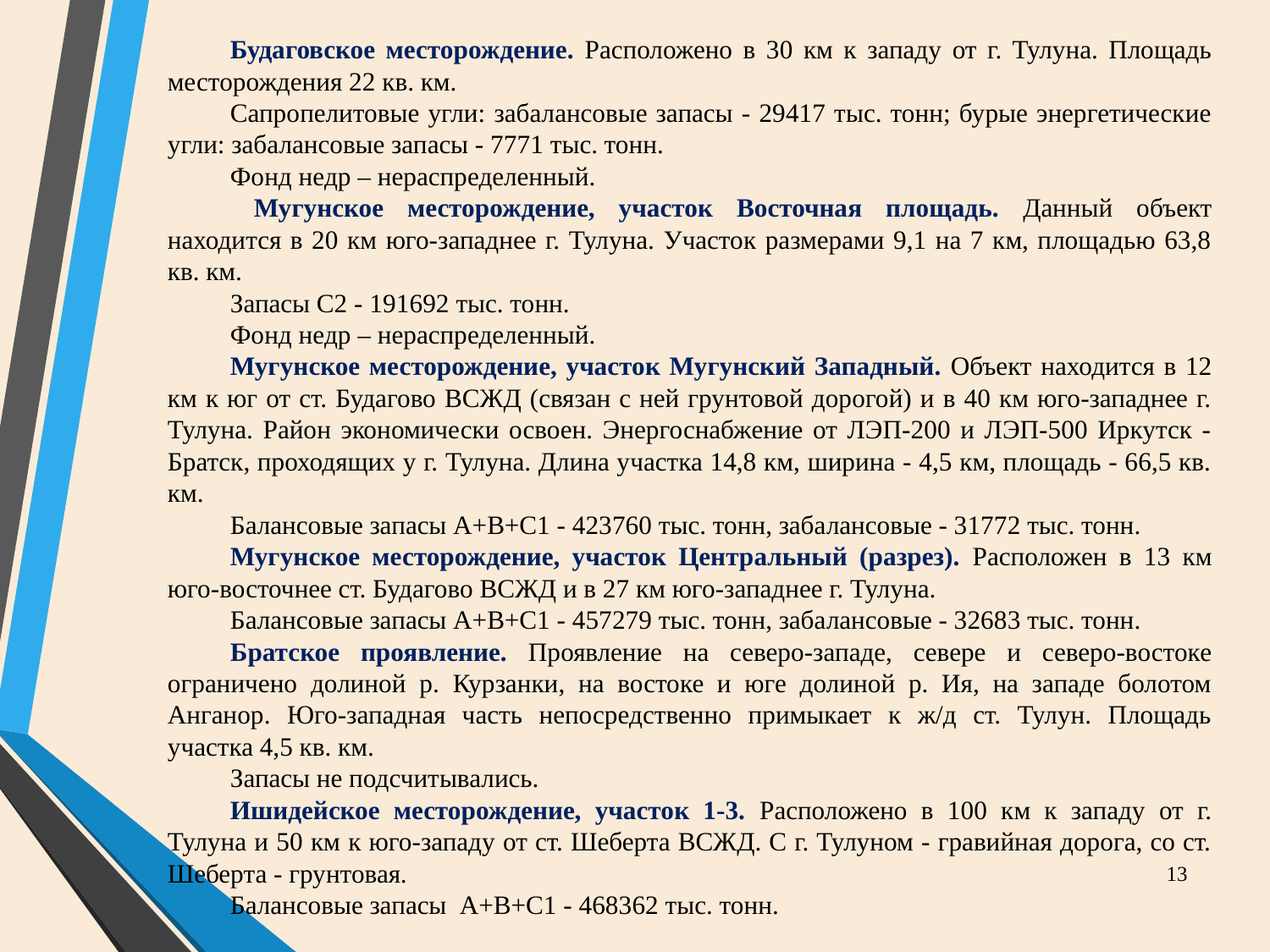

Будаговское месторождение. Расположено в 30 км к западу от г. Тулуна. Площадь месторождения 22 кв. км.
Сапропелитовые угли: забалансовые запасы - 29417 тыс. тонн; бурые энергетические угли: забалансовые запасы - 7771 тыс. тонн.
Фонд недр – нераспределенный.
 Мугунское месторождение, участок Восточная площадь. Данный объект находится в 20 км юго-западнее г. Тулуна. Участок размерами 9,1 на 7 км, площадью 63,8 кв. км.
Запасы С2 - 191692 тыс. тонн.
Фонд недр – нераспределенный.
Мугунское месторождение, участок Мугунский Западный. Объект находится в 12 км к юг от ст. Будагово ВСЖД (связан с ней грунтовой дорогой) и в 40 км юго-западнее г. Тулуна. Район экономически освоен. Энергоснабжение от ЛЭП-200 и ЛЭП-500 Иркутск - Братск, проходящих у г. Тулуна. Длина участка 14,8 км, ширина - 4,5 км, площадь - 66,5 кв. км.
Балансовые запасы А+В+С1 - 423760 тыс. тонн, забалансовые - 31772 тыс. тонн.
Мугунское месторождение, участок Центральный (разрез). Расположен в 13 км юго-восточнее ст. Будагово ВСЖД и в 27 км юго-западнее г. Тулуна.
Балансовые запасы А+В+С1 - 457279 тыс. тонн, забалансовые - 32683 тыс. тонн.
Братское проявление. Проявление на северо-западе, севере и северо-востоке ограничено долиной р. Курзанки, на востоке и юге долиной р. Ия, на западе болотом Анганор. Юго-западная часть непосредственно примыкает к ж/д ст. Тулун. Площадь участка 4,5 кв. км.
Запасы не подсчитывались.
Ишидейское месторождение, участок 1-3. Расположено в 100 км к западу от г. Тулуна и 50 км к юго-западу от ст. Шеберта ВСЖД. С г. Тулуном - гравийная дорога, со ст. Шеберта - грунтовая.
Балансовые запасы  А+В+С1 - 468362 тыс. тонн.
13